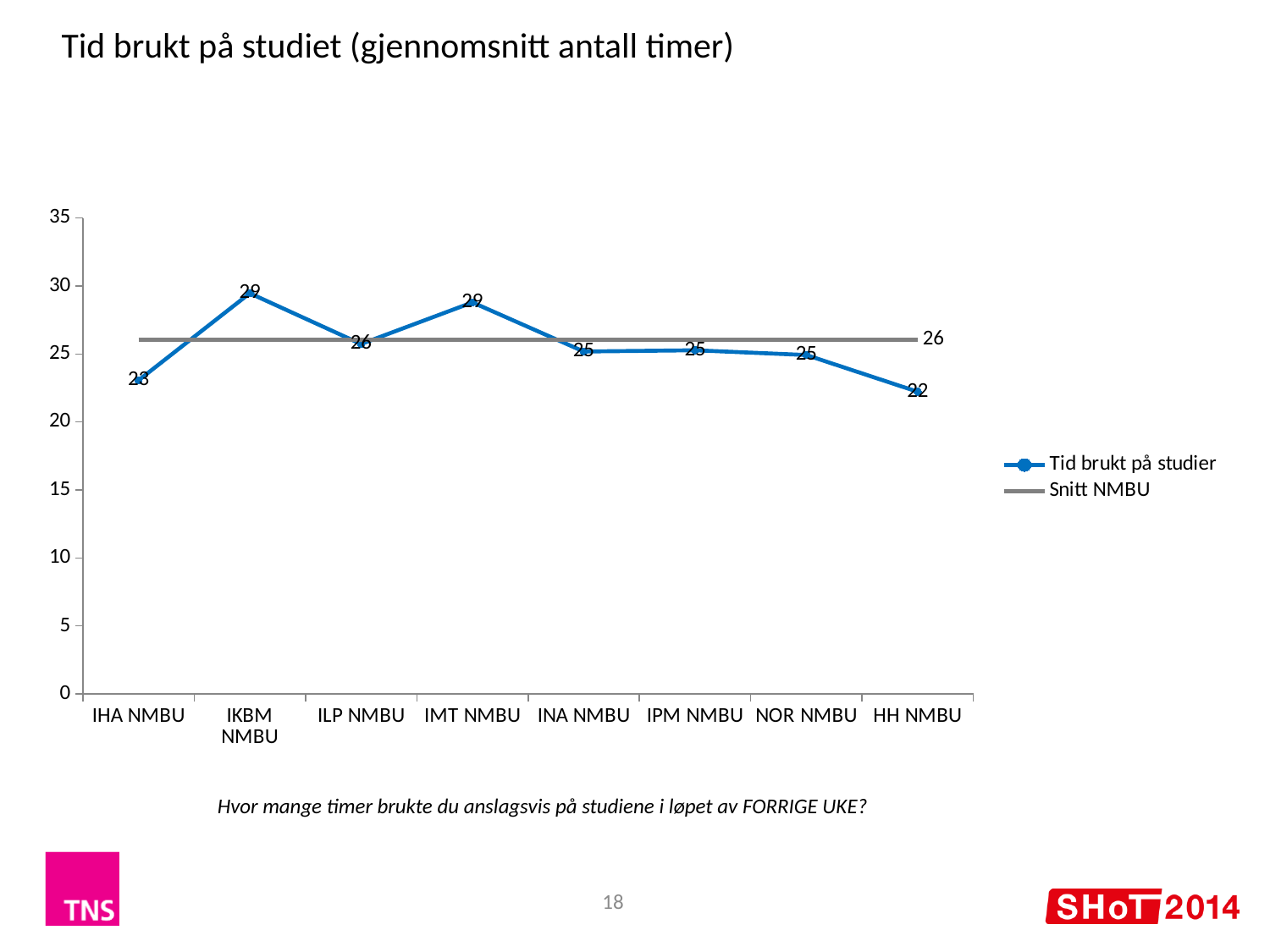

Tid brukt på studiet (gjennomsnitt antall timer)

### Chart

| Category | Tid brukt på studier | Snitt NMBU |
|---|---|---|
| IHA NMBU | 23.06 | 26.03 |
| IKBM NMBU | 29.46 | 26.03 |
| ILP NMBU | 25.73 | 26.03 |
| IMT NMBU | 28.79 | 26.03 |
| INA NMBU | 25.18 | 26.03 |
| IPM NMBU | 25.27 | 26.03 |
| NOR NMBU | 24.92 | 26.03 |
| HH NMBU | 22.22 | 26.03 |
Hvor mange timer brukte du anslagsvis på studiene i løpet av FORRIGE UKE?
18